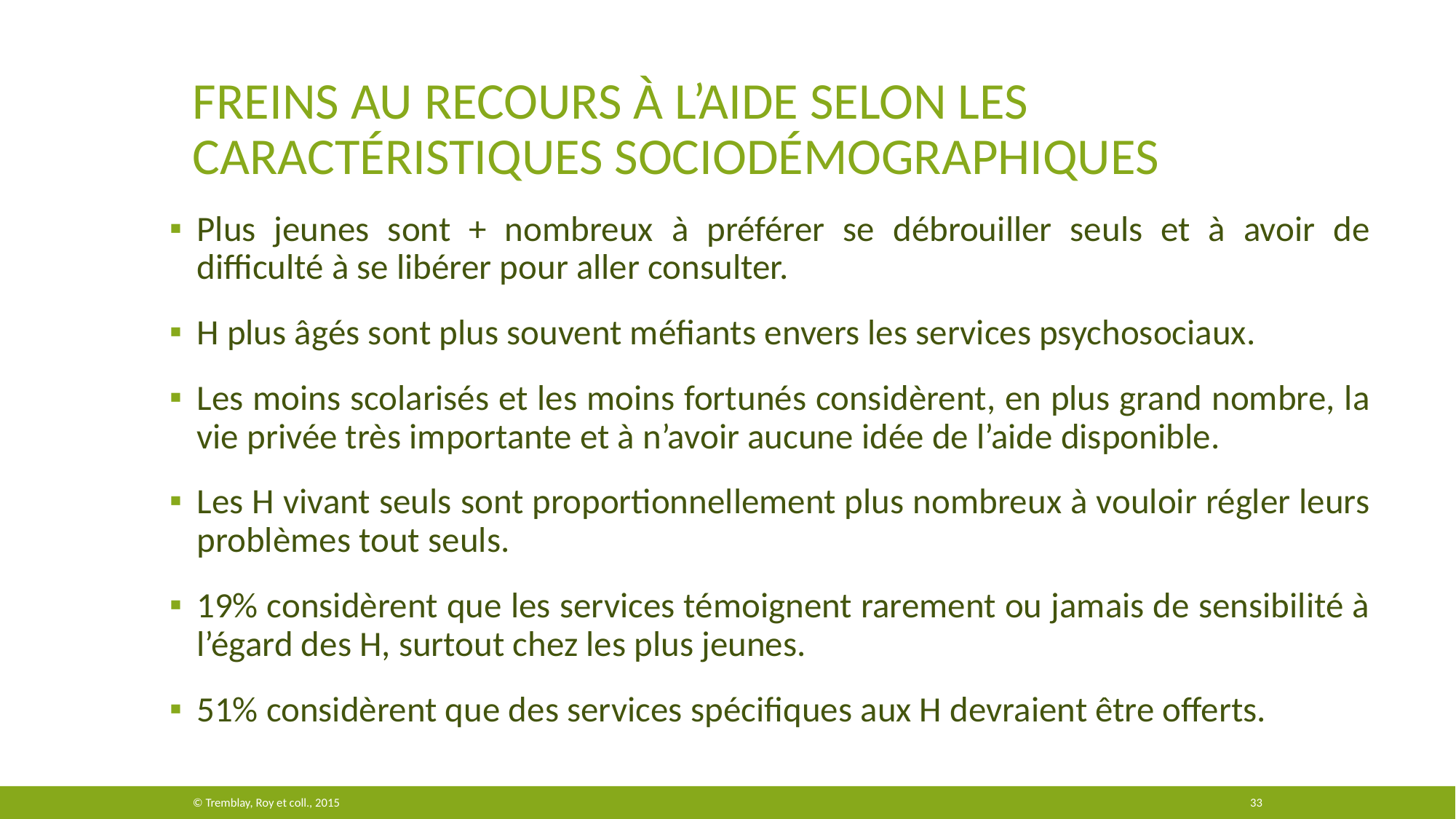

# Freins au recours à l’aide selon les caractéristiques sociodémographiques
Plus jeunes sont + nombreux à préférer se débrouiller seuls et à avoir de difficulté à se libérer pour aller consulter.
H plus âgés sont plus souvent méfiants envers les services psychosociaux.
Les moins scolarisés et les moins fortunés considèrent, en plus grand nombre, la vie privée très importante et à n’avoir aucune idée de l’aide disponible.
Les H vivant seuls sont proportionnellement plus nombreux à vouloir régler leurs problèmes tout seuls.
19% considèrent que les services témoignent rarement ou jamais de sensibilité à l’égard des H, surtout chez les plus jeunes.
51% considèrent que des services spécifiques aux H devraient être offerts.
© Tremblay, Roy et coll., 2015
33